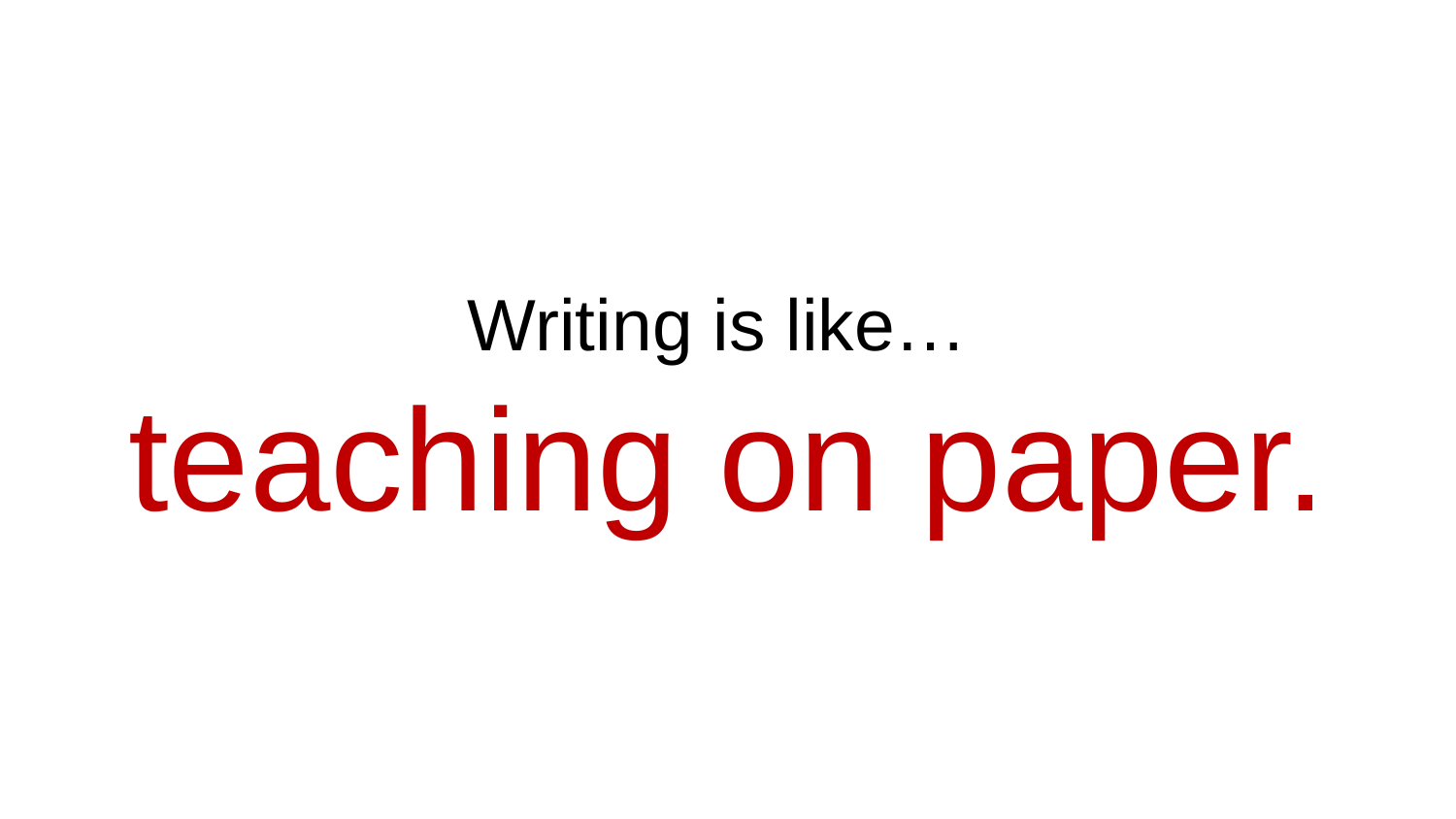

# Writing is like…
teaching on paper.